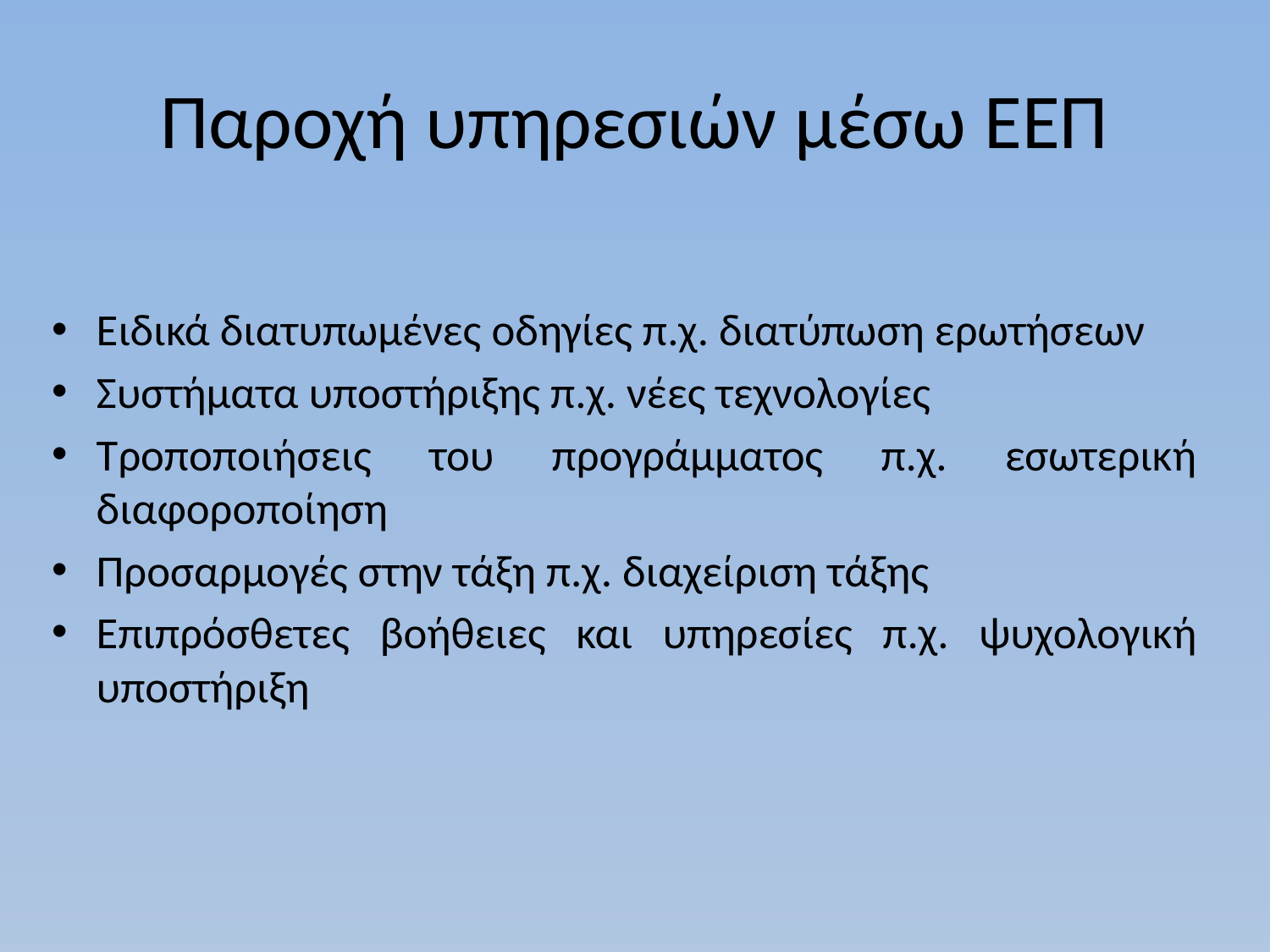

# Παροχή υπηρεσιών μέσω ΕΕΠ
Ειδικά διατυπωμένες οδηγίες π.χ. διατύπωση ερωτήσεων
Συστήματα υποστήριξης π.χ. νέες τεχνολογίες
Τροποποιήσεις του προγράμματος π.χ. εσωτερική διαφοροποίηση
Προσαρμογές στην τάξη π.χ. διαχείριση τάξης
Επιπρόσθετες βοήθειες και υπηρεσίες π.χ. ψυχολογική υποστήριξη